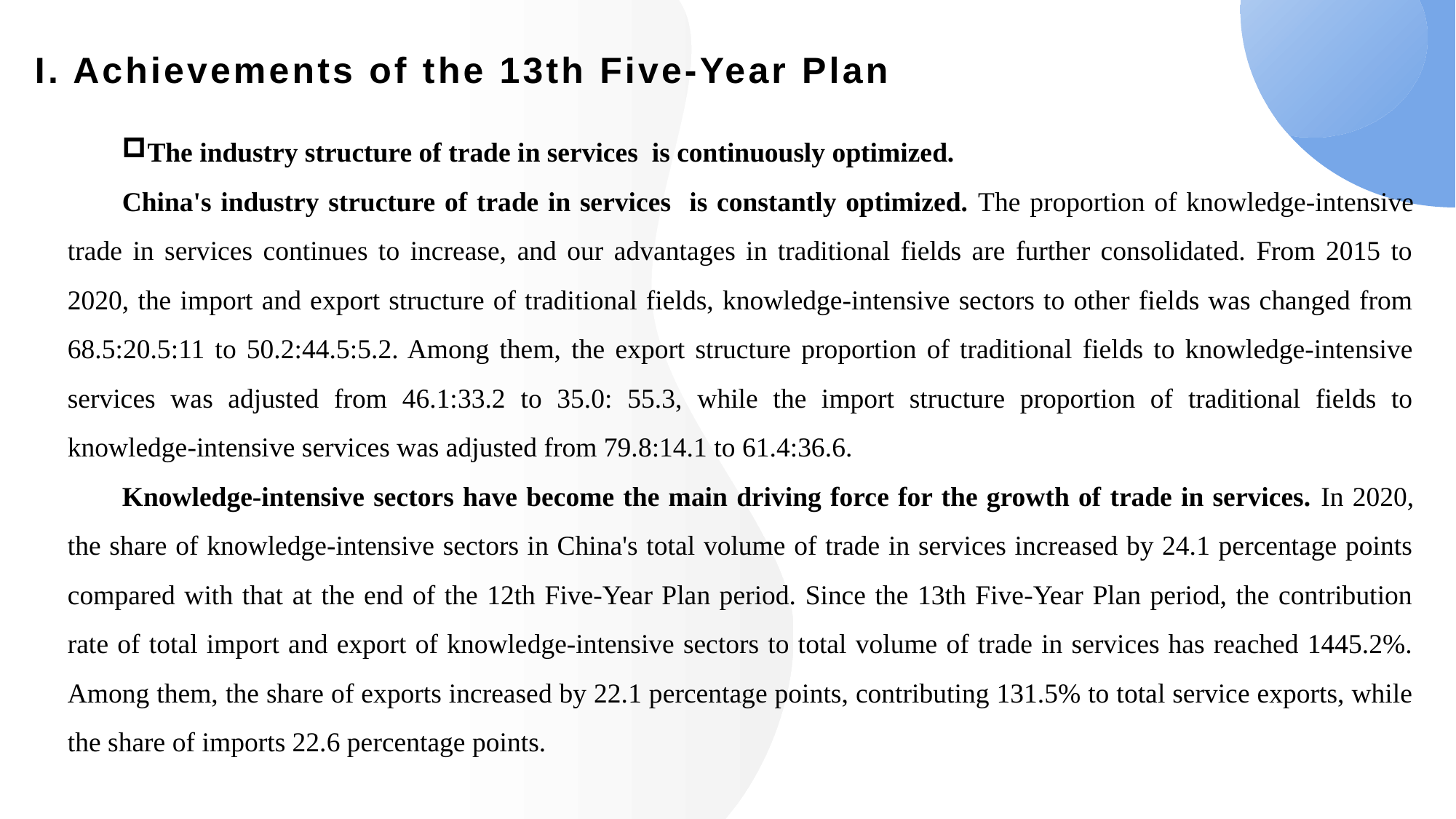

# I. Achievements of the 13th Five-Year Plan
The industry structure of trade in services  is continuously optimized.
China's industry structure of trade in services  is constantly optimized. The proportion of knowledge-intensive trade in services continues to increase, and our advantages in traditional fields are further consolidated. From 2015 to 2020, the import and export structure of traditional fields, knowledge-intensive sectors to other fields was changed from 68.5:20.5:11 to 50.2:44.5:5.2. Among them, the export structure proportion of traditional fields to knowledge-intensive services was adjusted from 46.1:33.2 to 35.0: 55.3, while the import structure proportion of traditional fields to knowledge-intensive services was adjusted from 79.8:14.1 to 61.4:36.6.
Knowledge-intensive sectors have become the main driving force for the growth of trade in services. In 2020, the share of knowledge-intensive sectors in China's total volume of trade in services increased by 24.1 percentage points compared with that at the end of the 12th Five-Year Plan period. Since the 13th Five-Year Plan period, the contribution rate of total import and export of knowledge-intensive sectors to total volume of trade in services has reached 1445.2%. Among them, the share of exports increased by 22.1 percentage points, contributing 131.5% to total service exports, while the share of imports 22.6 percentage points.